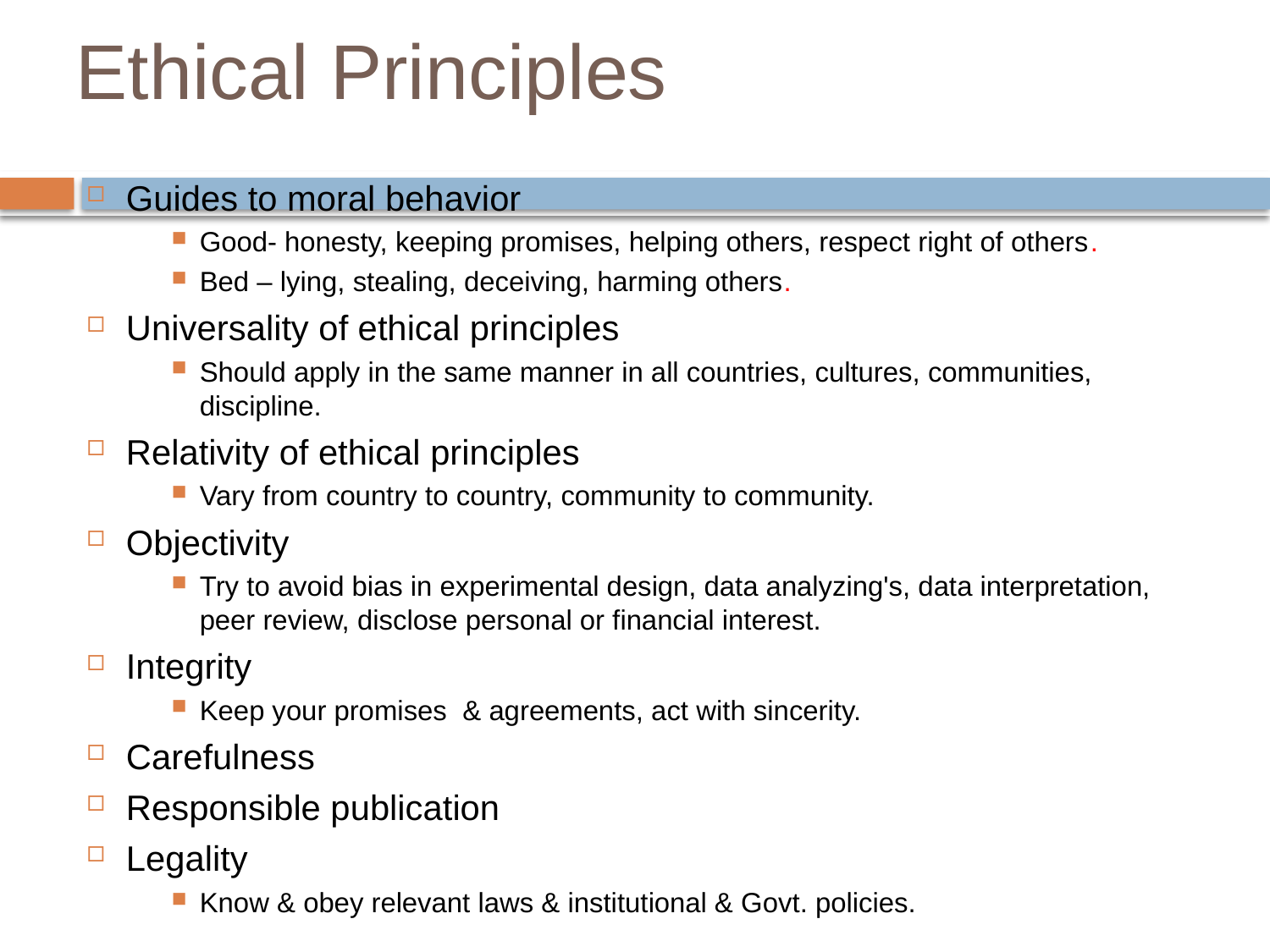

# Ethical Principles
Guides to moral behavior
Good- honesty, keeping promises, helping others, respect right of others.
Bed – lying, stealing, deceiving, harming others.
Universality of ethical principles
Should apply in the same manner in all countries, cultures, communities, discipline.
Relativity of ethical principles
Vary from country to country, community to community.
Objectivity
Try to avoid bias in experimental design, data analyzing's, data interpretation, peer review, disclose personal or financial interest.
Integrity
Keep your promises  & agreements, act with sincerity.
Carefulness
Responsible publication
Legality
Know & obey relevant laws & institutional & Govt. policies.